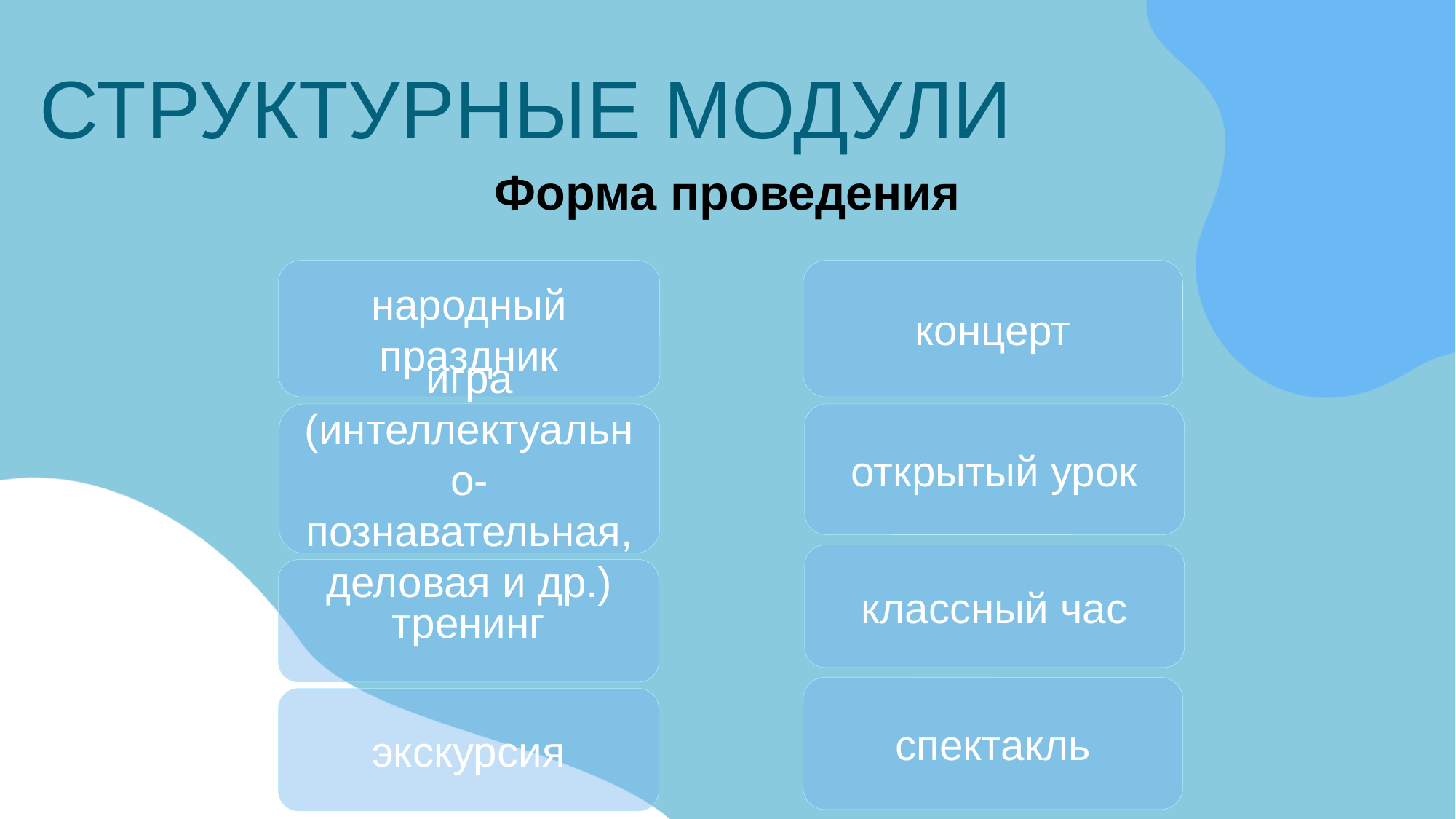

СТРУКТУРНЫЕ МОДУЛИ
Форма проведения

концерт
народный праздник
игра (интеллектуально-познавательная, деловая и др.)
открытый урок
классный час
тренинг
спектакль
экскурсия